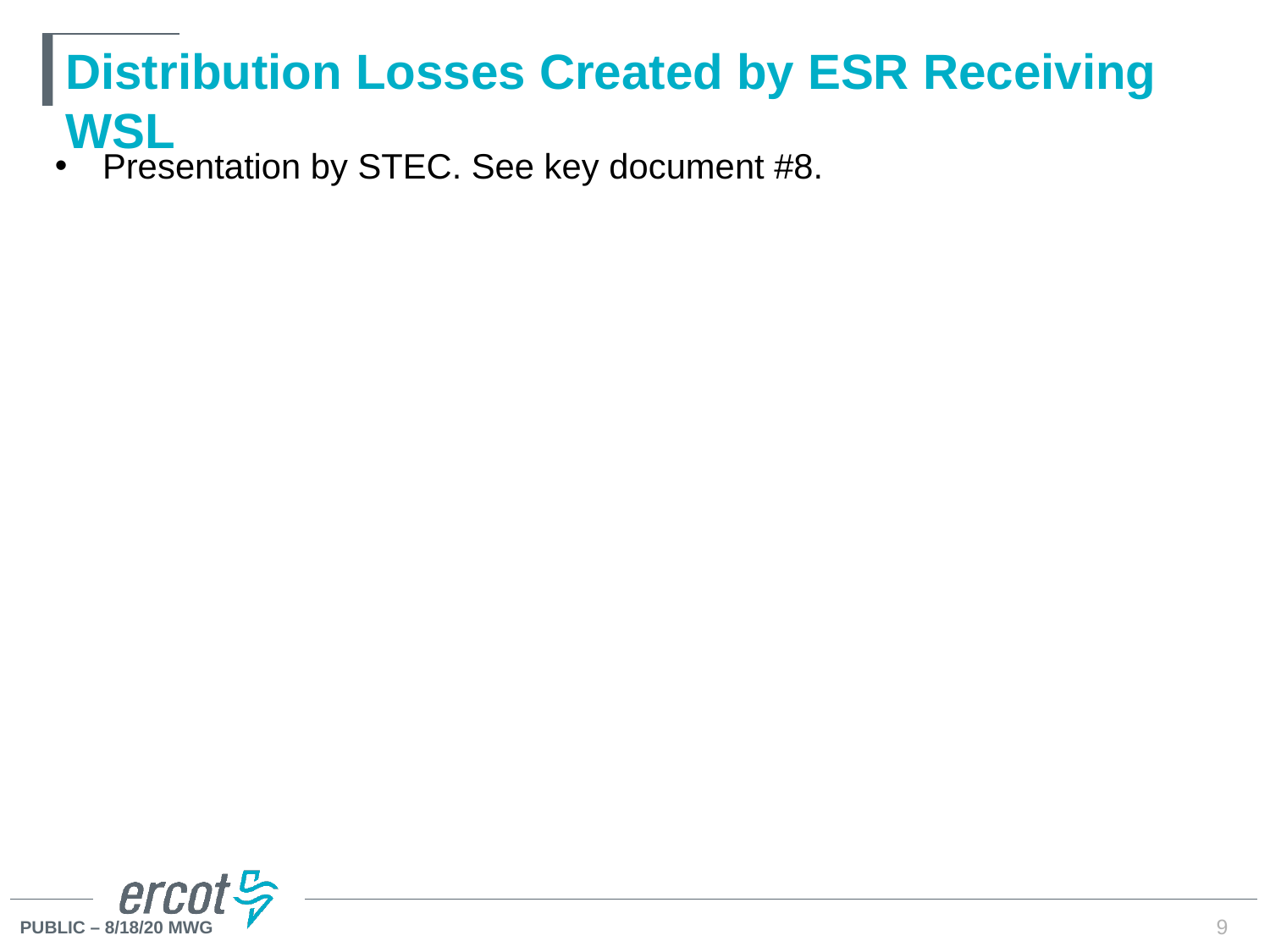

# Distribution Losses Created by ESR Receiving WSL
Presentation by STEC. See key document #8.
9